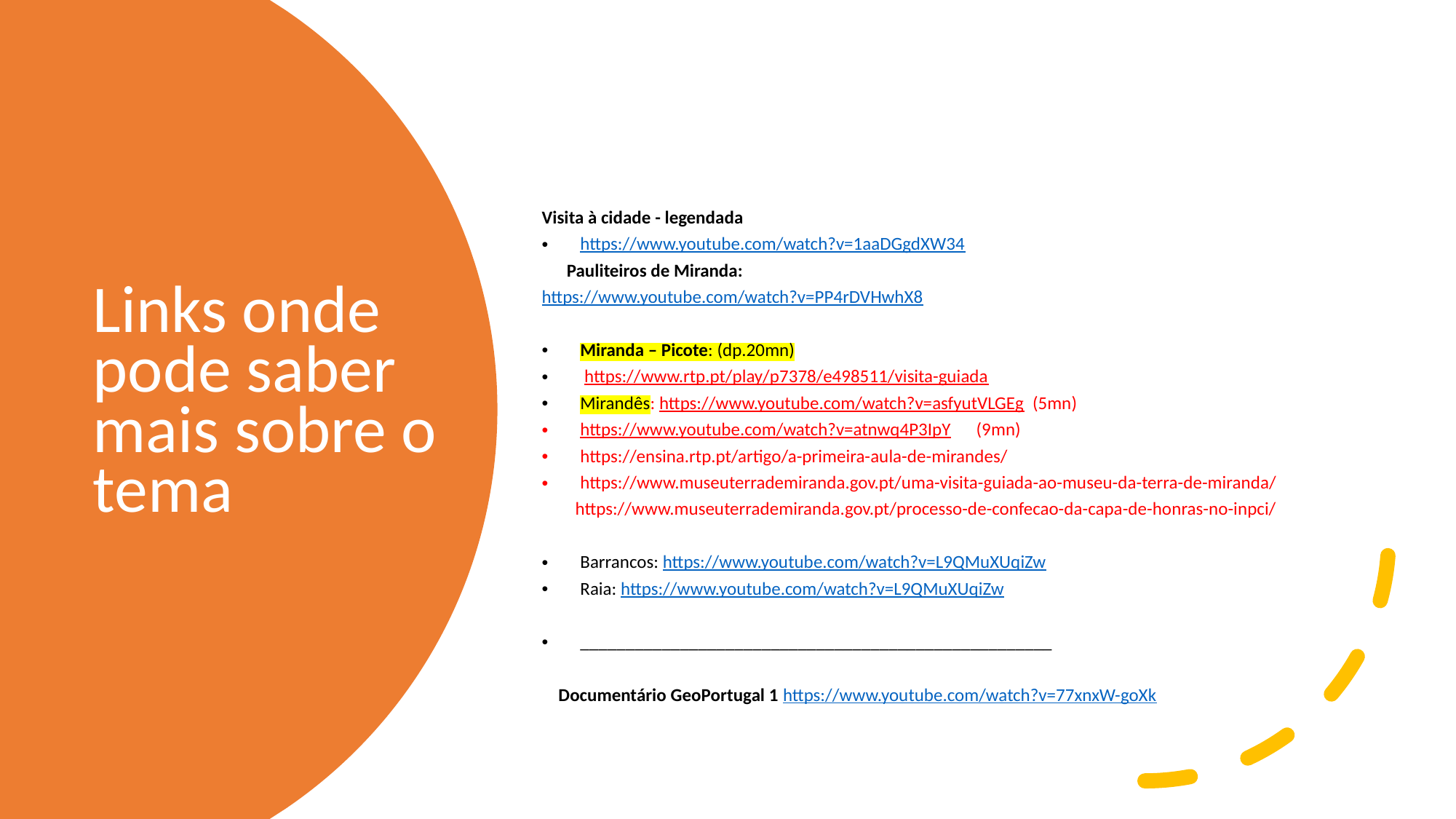

Visita à cidade - legendada
https://www.youtube.com/watch?v=1aaDGgdXW34
      Pauliteiros de Miranda:
https://www.youtube.com/watch?v=PP4rDVHwhX8

Miranda – Picote: (dp.20mn)
 https://www.rtp.pt/play/p7378/e498511/visita-guiada
Mirandês: https://www.youtube.com/watch?v=asfyutVLGEg  (5mn)
https://www.youtube.com/watch?v=atnwq4P3IpY      (9mn)
https://ensina.rtp.pt/artigo/a-primeira-aula-de-mirandes/
https://www.museuterrademiranda.gov.pt/uma-visita-guiada-ao-museu-da-terra-de-miranda/
        https://www.museuterrademiranda.gov.pt/processo-de-confecao-da-capa-de-honras-no-inpci/

Barrancos: https://www.youtube.com/watch?v=L9QMuXUqiZw
Raia: https://www.youtube.com/watch?v=L9QMuXUqiZw

____________________________________________________

    Documentário GeoPortugal 1 https://www.youtube.com/watch?v=77xnxW-goXk

# Links onde pode saber mais sobre o tema